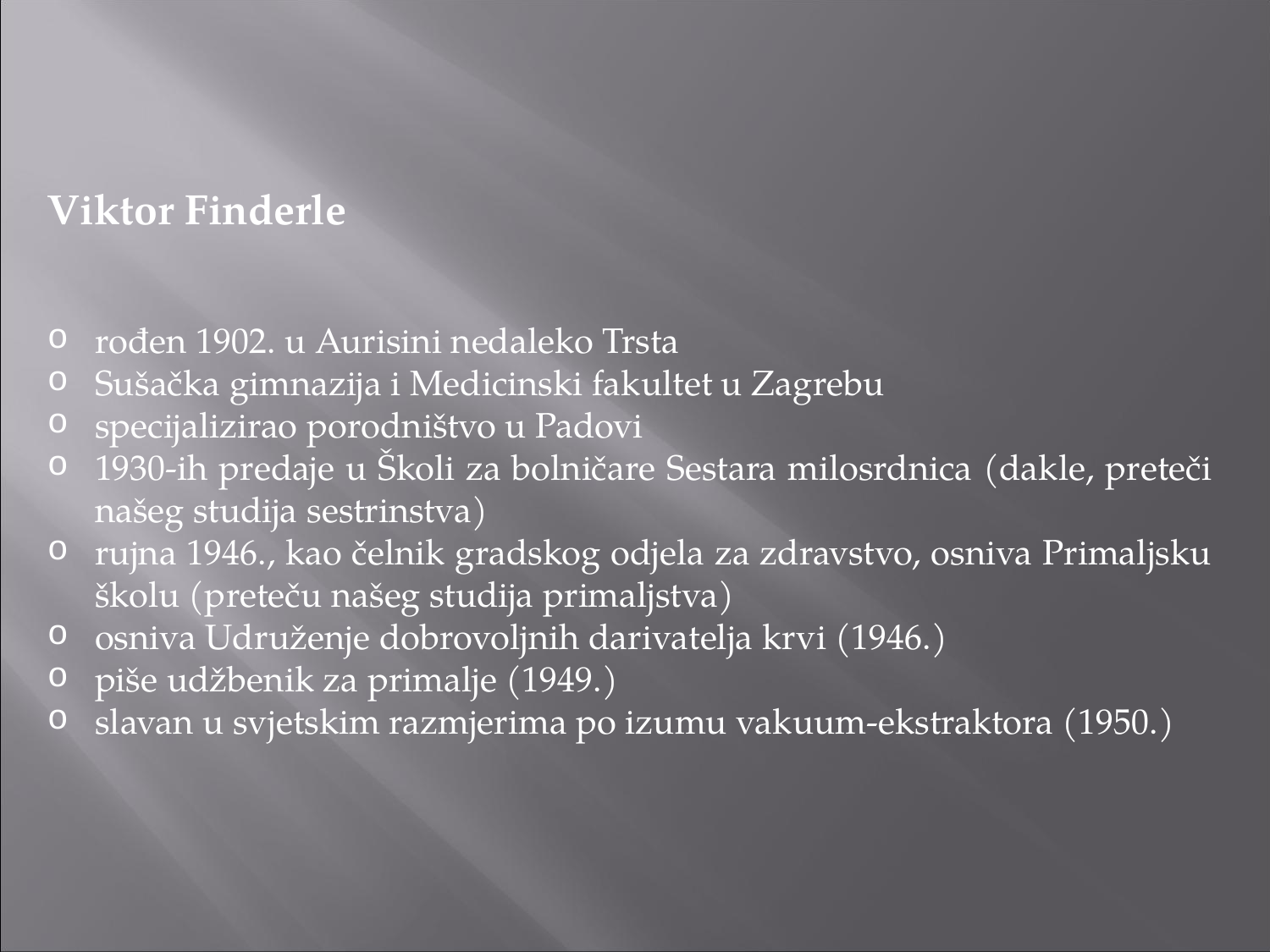

Viktor Finderle

rođen 1902. u Aurisini nedaleko Trsta
Sušačka gimnazija i Medicinski fakultet u Zagrebu
specijalizirao porodništvo u Padovi
1930-ih predaje u Školi za bolničare Sestara milosrdnica (dakle, preteči našeg studija sestrinstva)
rujna 1946., kao čelnik gradskog odjela za zdravstvo, osniva Primaljsku školu (preteču našeg studija primaljstva)
osniva Udruženje dobrovoljnih darivatelja krvi (1946.)
piše udžbenik za primalje (1949.)
slavan u svjetskim razmjerima po izumu vakuum-ekstraktora (1950.)